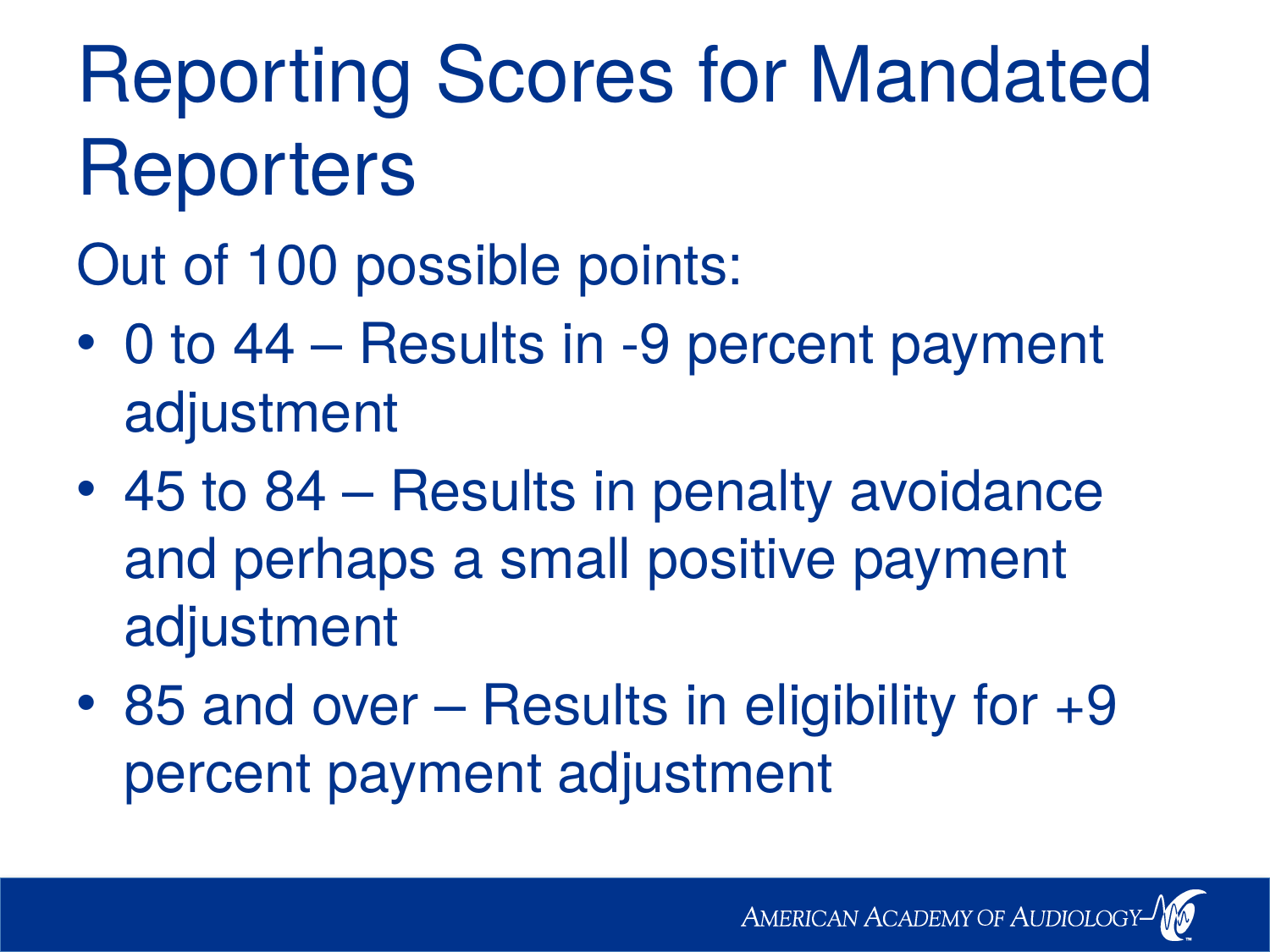

# Reporting Scores for Mandated Reporters
Out of 100 possible points:
0 to 44 – Results in -9 percent payment adjustment
45 to 84 – Results in penalty avoidance and perhaps a small positive payment adjustment
85 and over – Results in eligibility for +9 percent payment adjustment